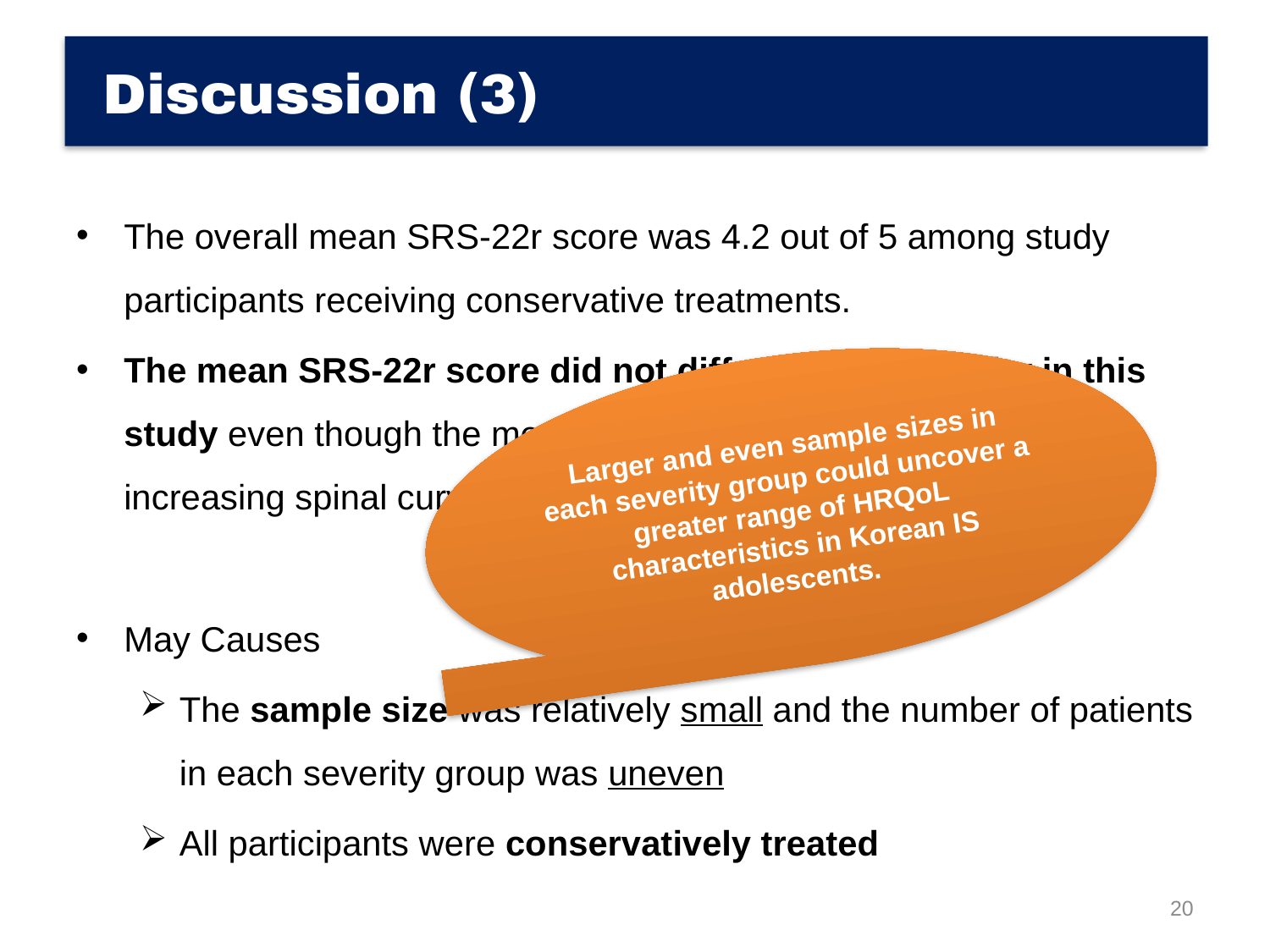

# Discussion (3)
The overall mean SRS-22r score was 4.2 out of 5 among study participants receiving conservative treatments.
The mean SRS-22r score did not differ with IS severity in this study even though the mean score gradually decreased with increasing spinal curvature severity.

May Causes
The sample size was relatively small and the number of patients in each severity group was uneven
All participants were conservatively treated
Larger and even sample sizes in each severity group could uncover a greater range of HRQoL characteristics in Korean IS adolescents.
20